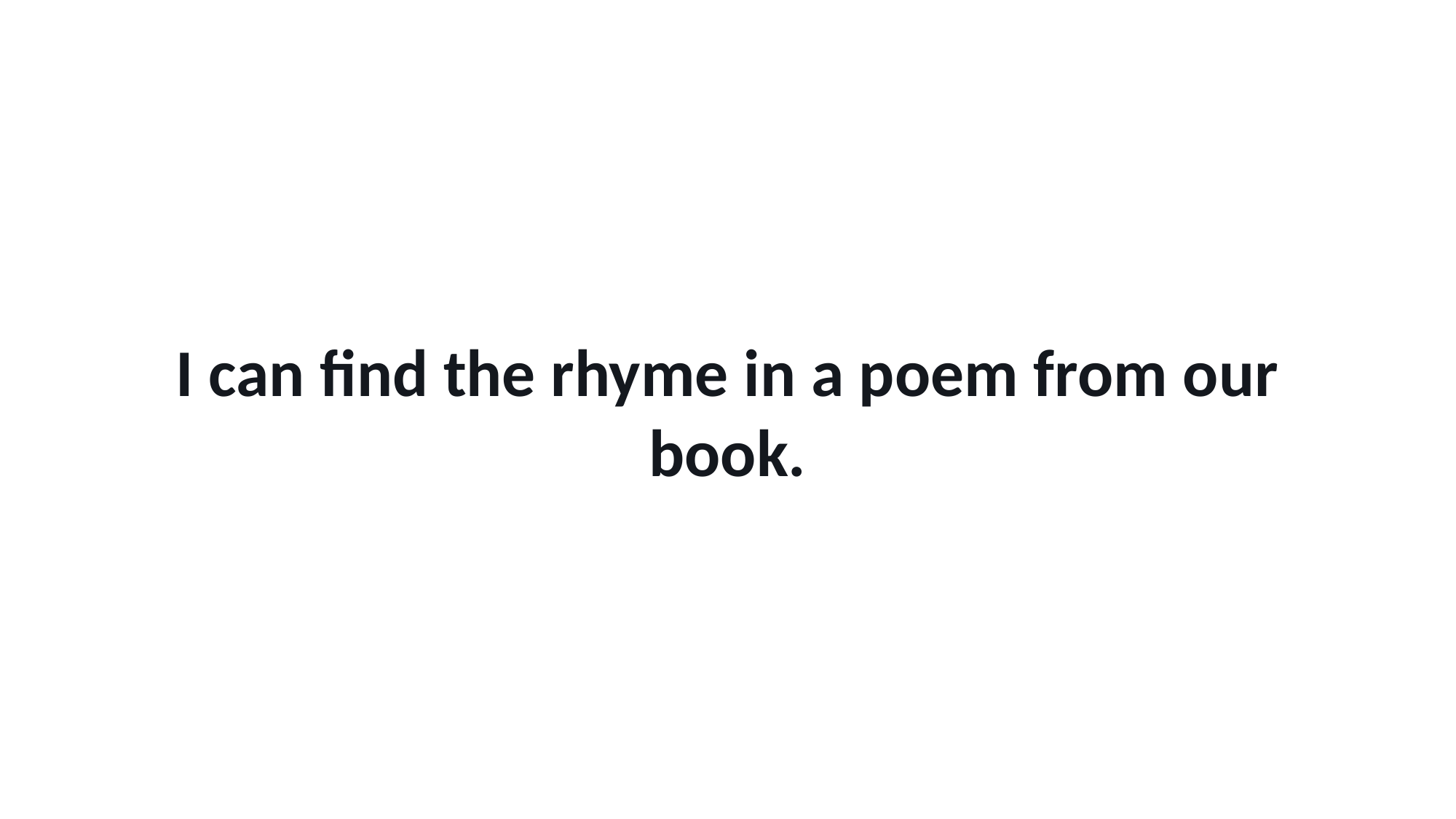

I can find the rhyme in a poem from our book.